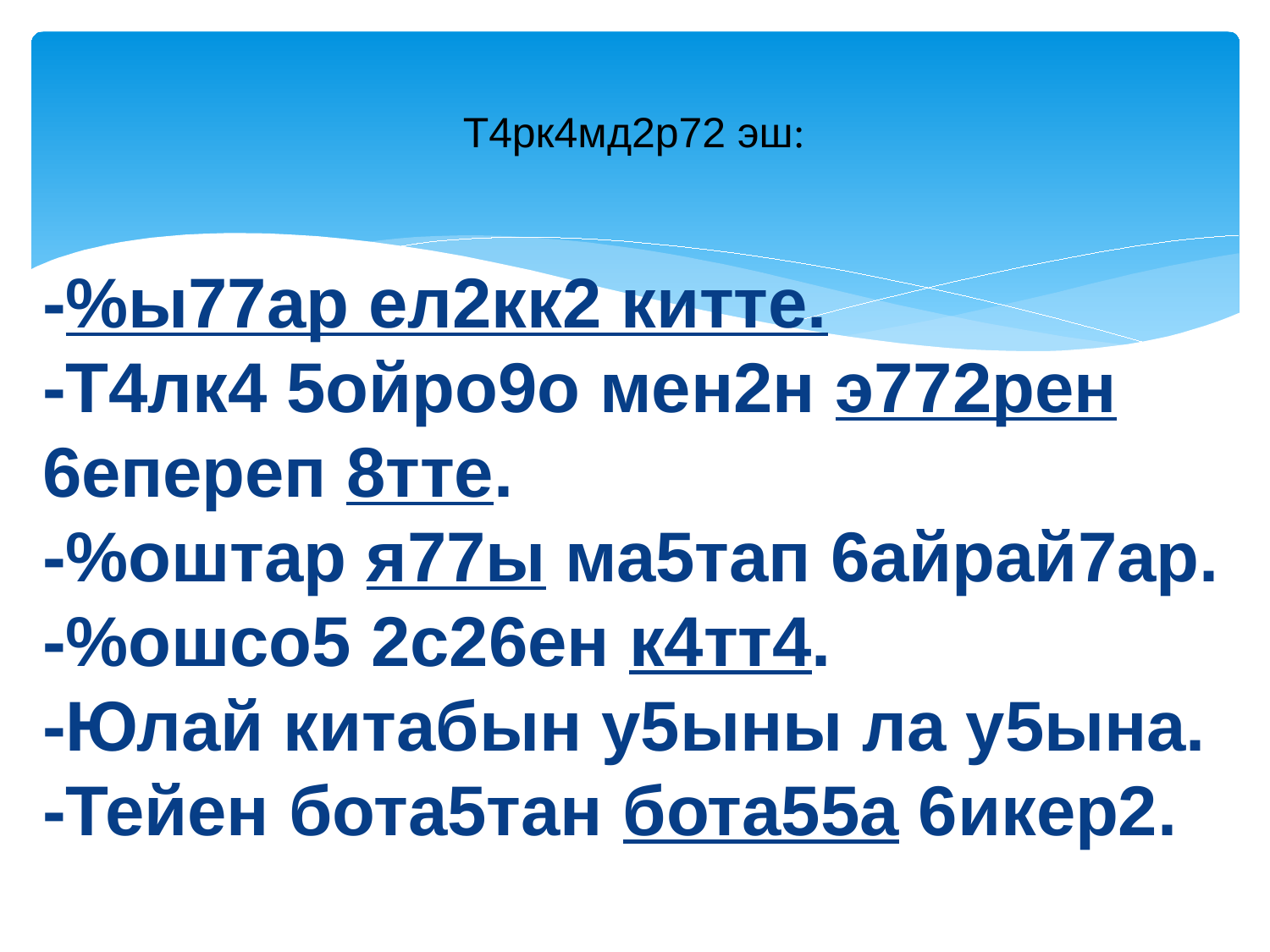

Т4рк4мд2р72 эш:

-%ы77ар ел2кк2 китте.
-Т4лк4 5ойро9о мен2н э772рен 6епереп 8тте.
-%оштар я77ы ма5тап 6айрай7ар.
-%ошсо5 2с26ен к4тт4.
-Юлай китабын у5ыны ла у5ына.
-Тейен бота5тан бота55а 6икер2.